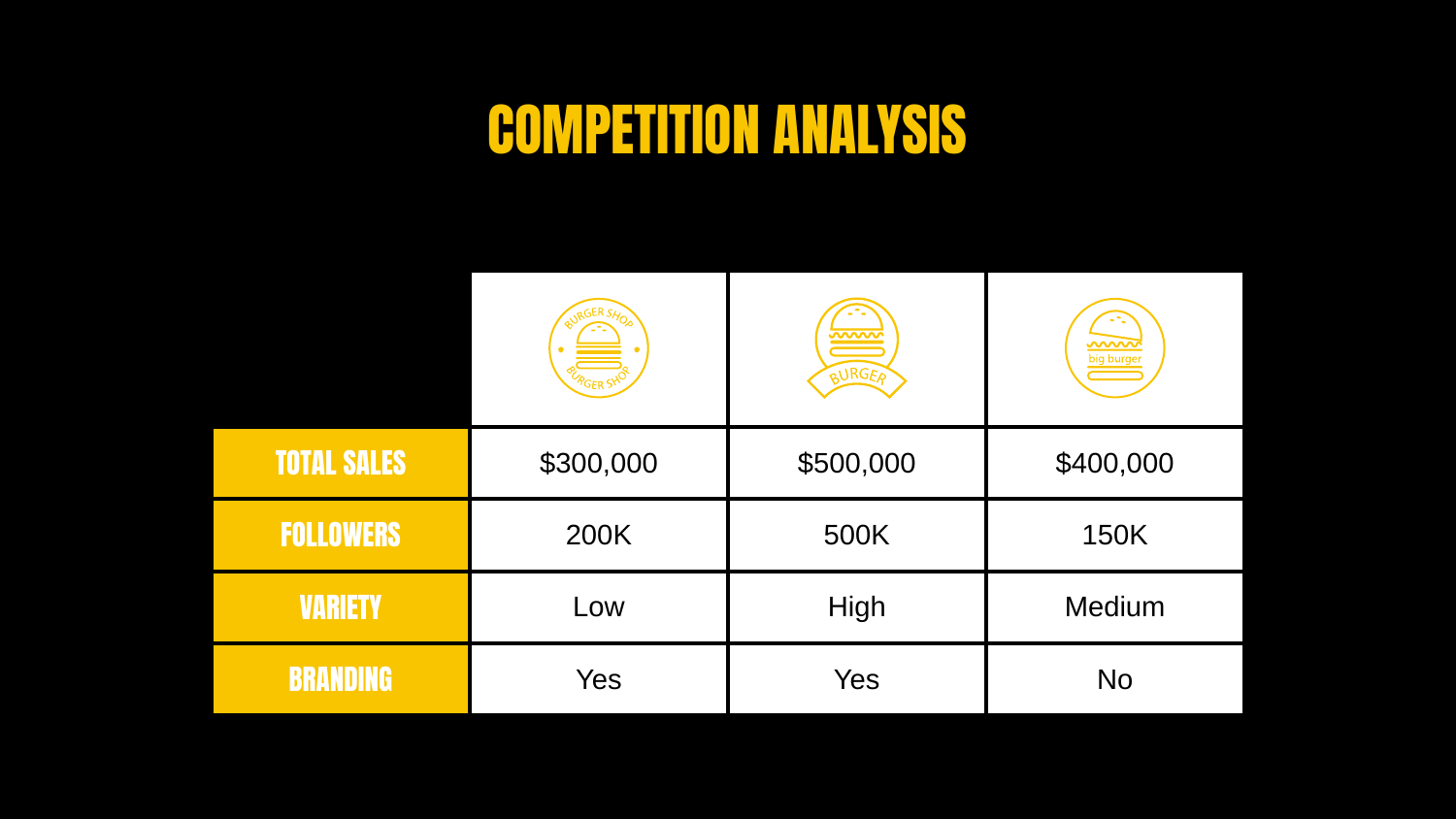

# COMPETITION ANALYSIS
|  |  |  |  |
| --- | --- | --- | --- |
| TOTAL SALES | $300,000 | $500,000 | $400,000 |
| FOLLOWERS | 200K | 500K | 150K |
| VARIETY | Low | High | Medium |
| BRANDING | Yes | Yes | No |